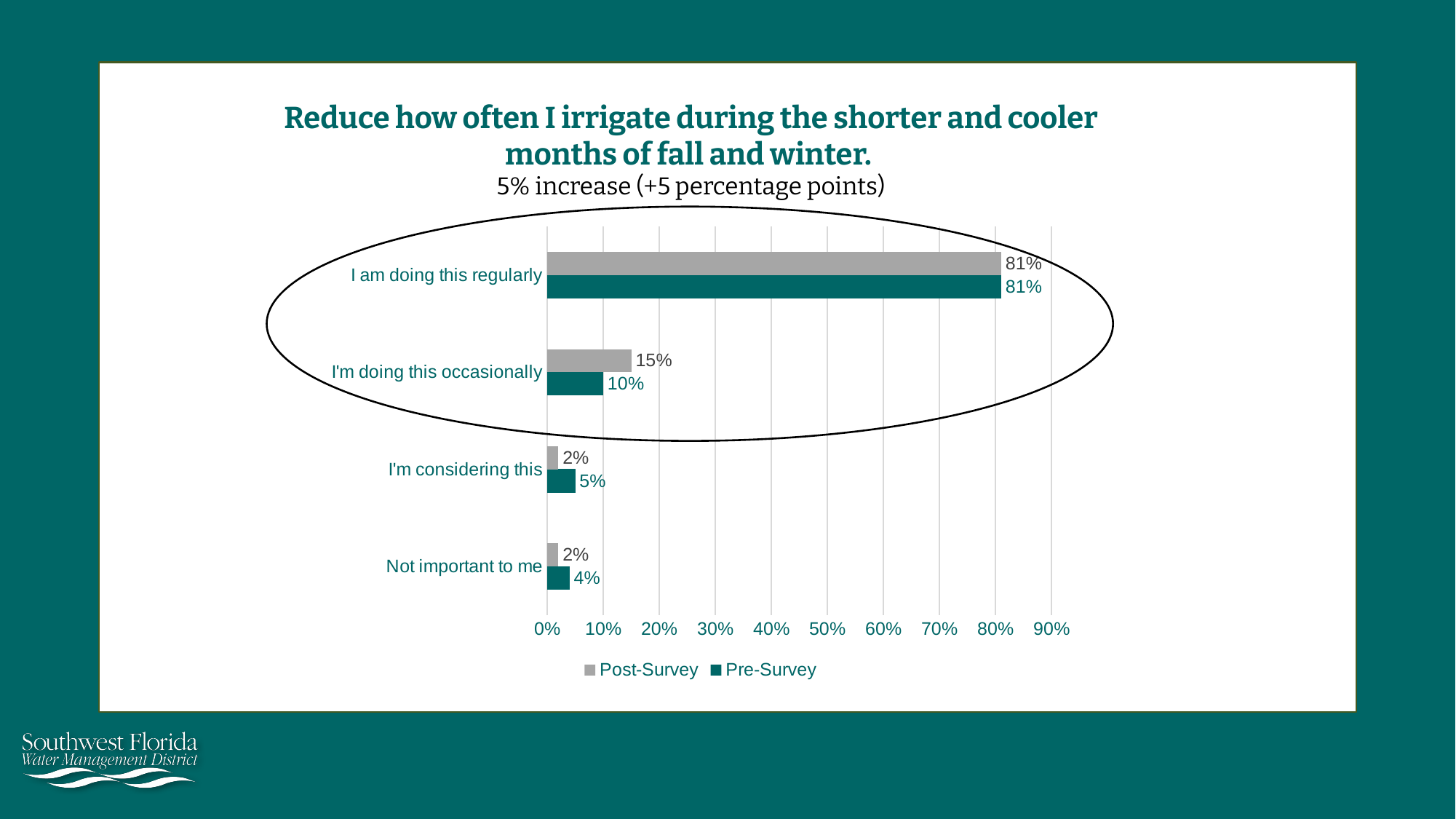

Reduce how often I irrigate during the shorter and cooler months of fall and winter.
5% increase (+5 percentage points)

### Chart

| Category | Pre-Survey | Post-Survey |
|---|---|---|
| Not important to me | 0.04 | 0.02 |
| I'm considering this | 0.05 | 0.02 |
| I'm doing this occasionally | 0.1 | 0.15 |
| I am doing this regularly | 0.81 | 0.81 |